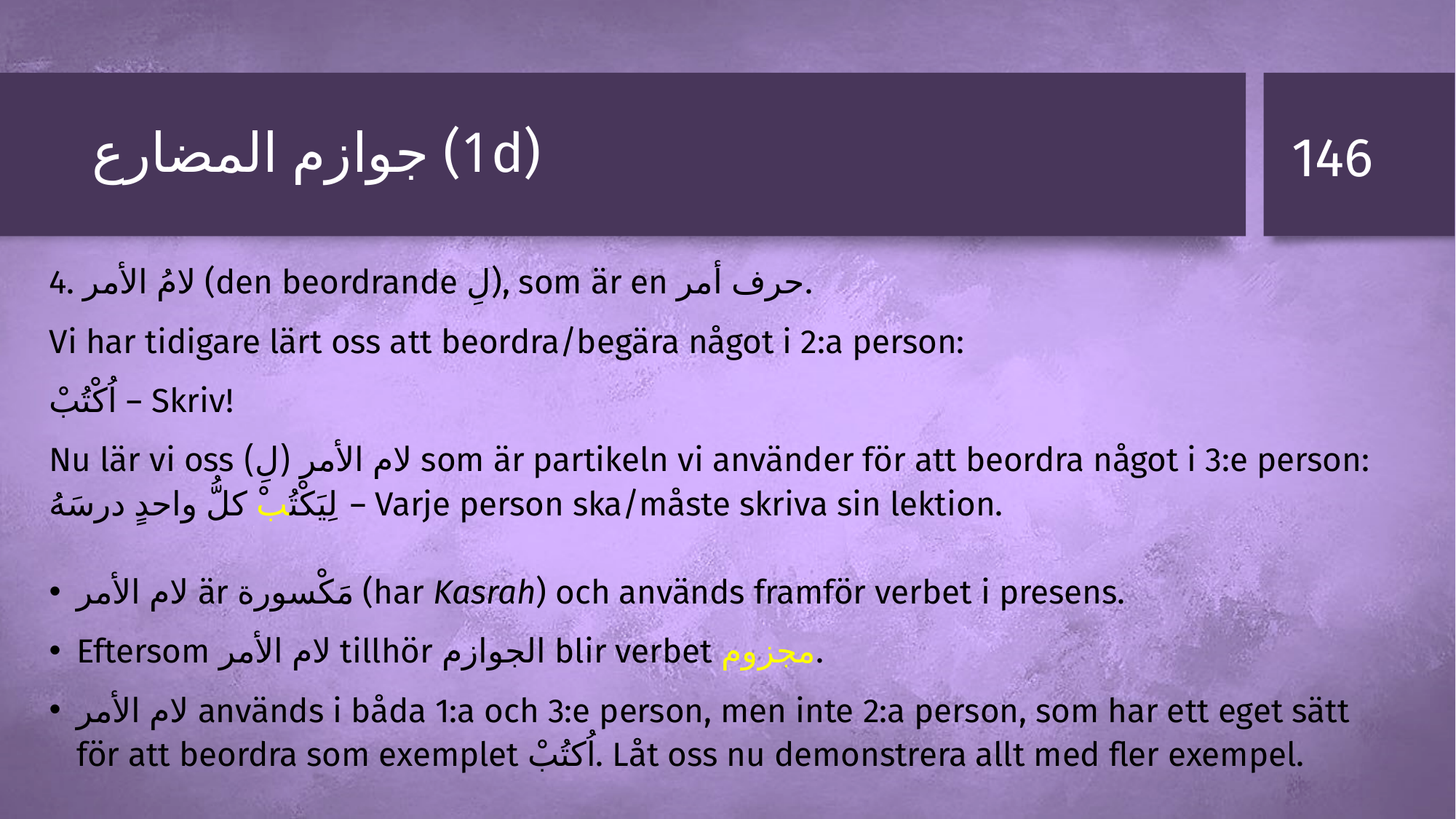

146
# جوازم المضارع (1d)
4. لامُ الأمر (den beordrande لِ), som är en حرف أمر.
Vi har tidigare lärt oss att beordra/begära något i 2:a person:
اُكْتُبْ – Skriv!
Nu lär vi oss لام الأمر (لِ) som är partikeln vi använder för att beordra något i 3:e person: لِيَكْتُبْ كلُّ واحدٍ درسَهُ – Varje person ska/måste skriva sin lektion.

لام الأمر är مَكْسورة (har Kasrah) och används framför verbet i presens.
Eftersom لام الأمر tillhör الجوازم blir verbet مجزوم.
لام الأمر används i båda 1:a och 3:e person, men inte 2:a person, som har ett eget sätt för att beordra som exemplet اُكتُبْ. Låt oss nu demonstrera allt med fler exempel.